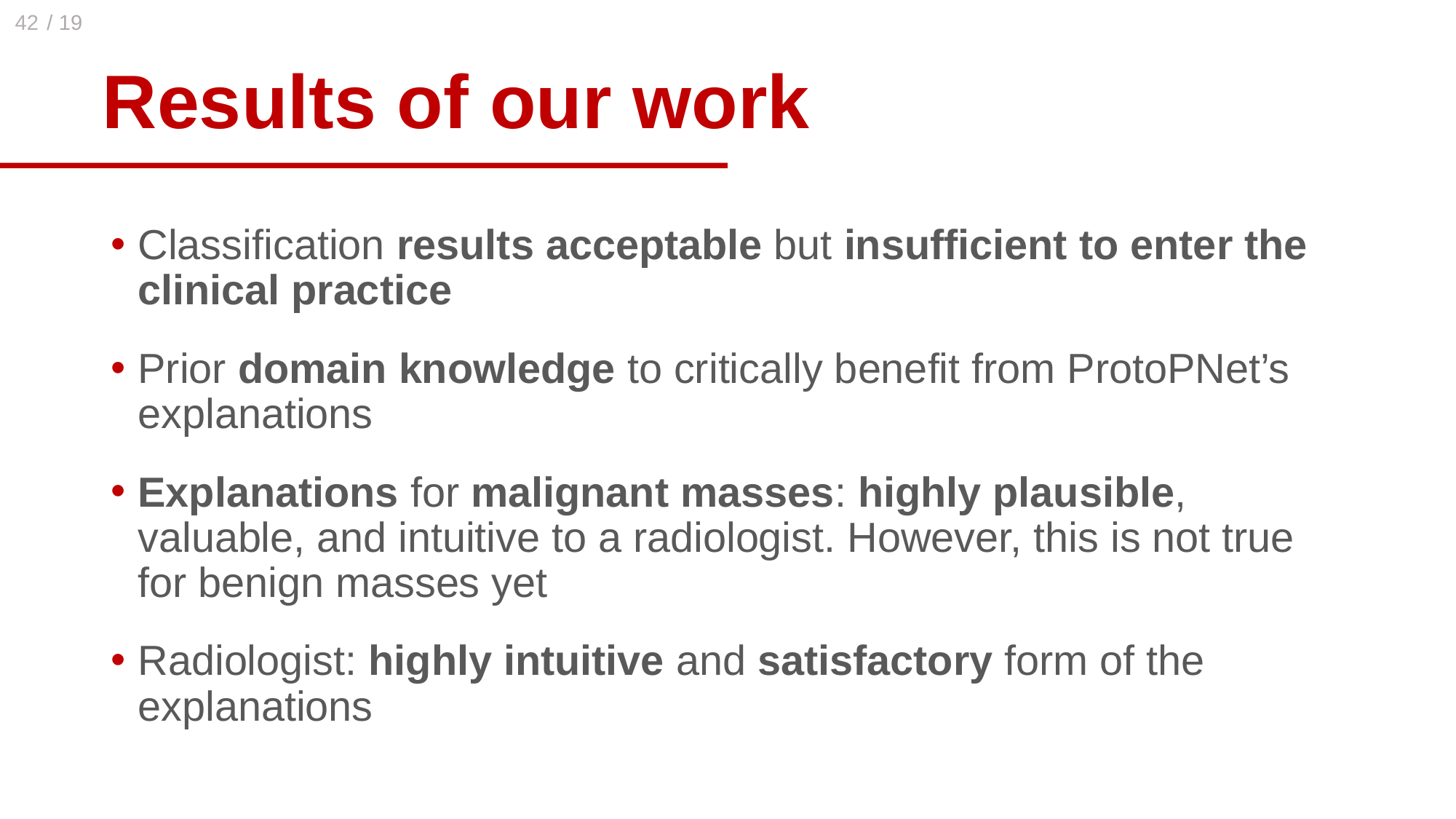

42
# Results of our work
Classification results acceptable but insufficient to enter the clinical practice
Prior domain knowledge to critically benefit from ProtoPNet’s explanations
Explanations for malignant masses: highly plausible, valuable, and intuitive to a radiologist. However, this is not true for benign masses yet
Radiologist: highly intuitive and satisfactory form of the explanations